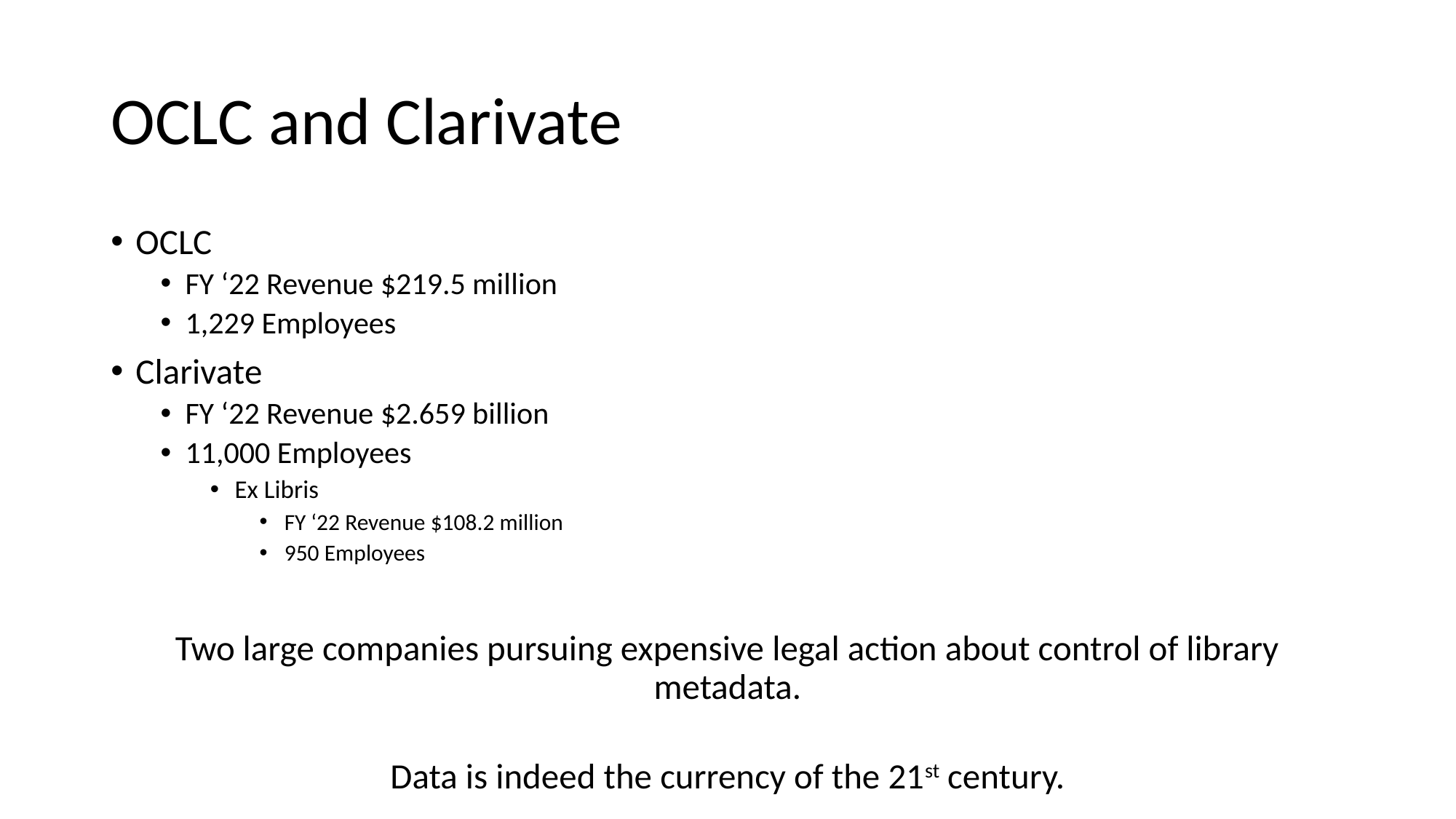

# OCLC and Clarivate
OCLC
FY ‘22 Revenue $219.5 million
1,229 Employees
Clarivate
FY ‘22 Revenue $2.659 billion
11,000 Employees
Ex Libris
FY ‘22 Revenue $108.2 million
950 Employees

Two large companies pursuing expensive legal action about control of library metadata.
Data is indeed the currency of the 21st century.